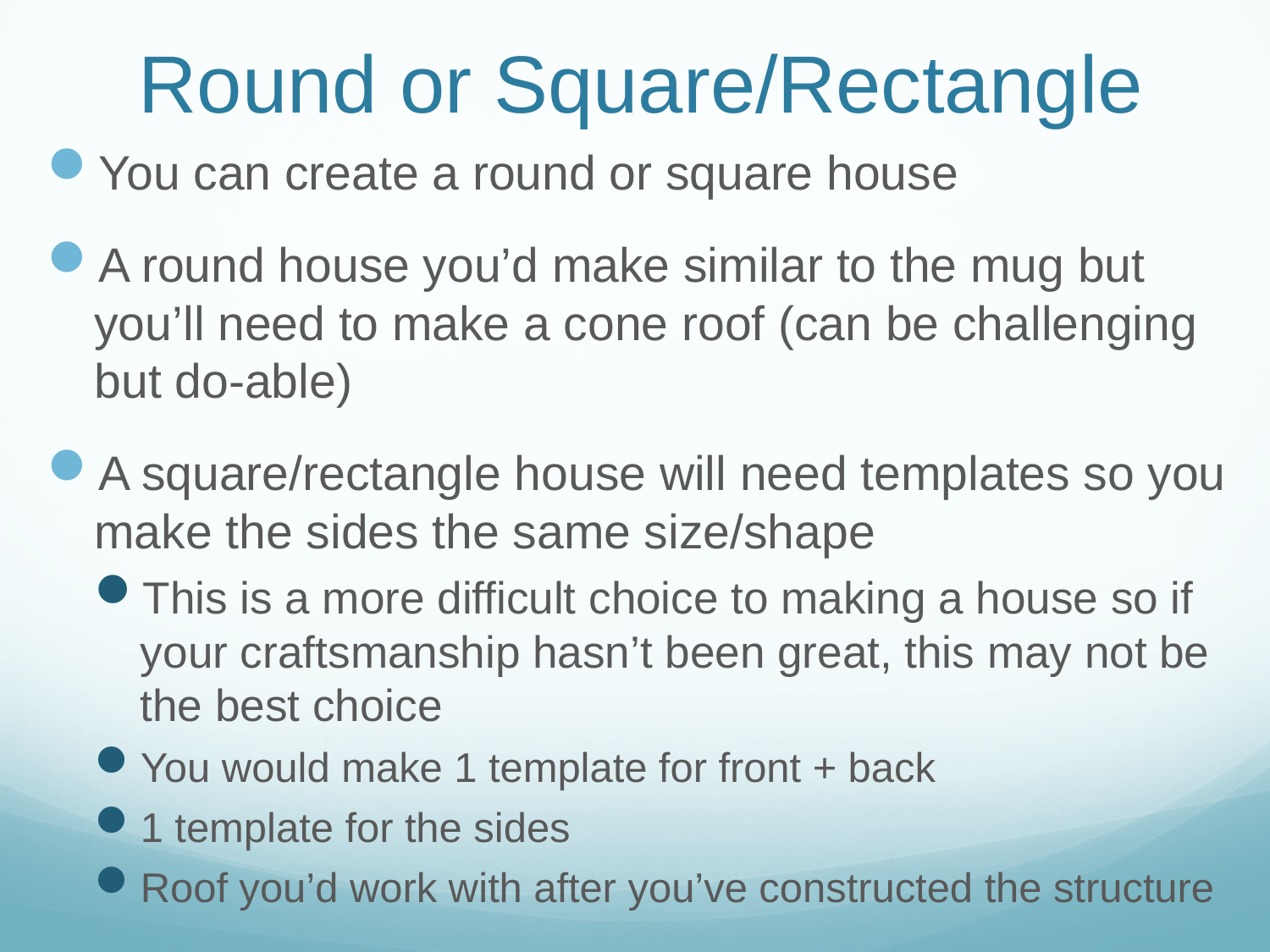

# Round or Square/Rectangle
You can create a round or square house
A round house you’d make similar to the mug but you’ll need to make a cone roof (can be challenging but do-able)
A square/rectangle house will need templates so you make the sides the same size/shape
This is a more difficult choice to making a house so if your craftsmanship hasn’t been great, this may not be the best choice
You would make 1 template for front + back
1 template for the sides
Roof you’d work with after you’ve constructed the structure